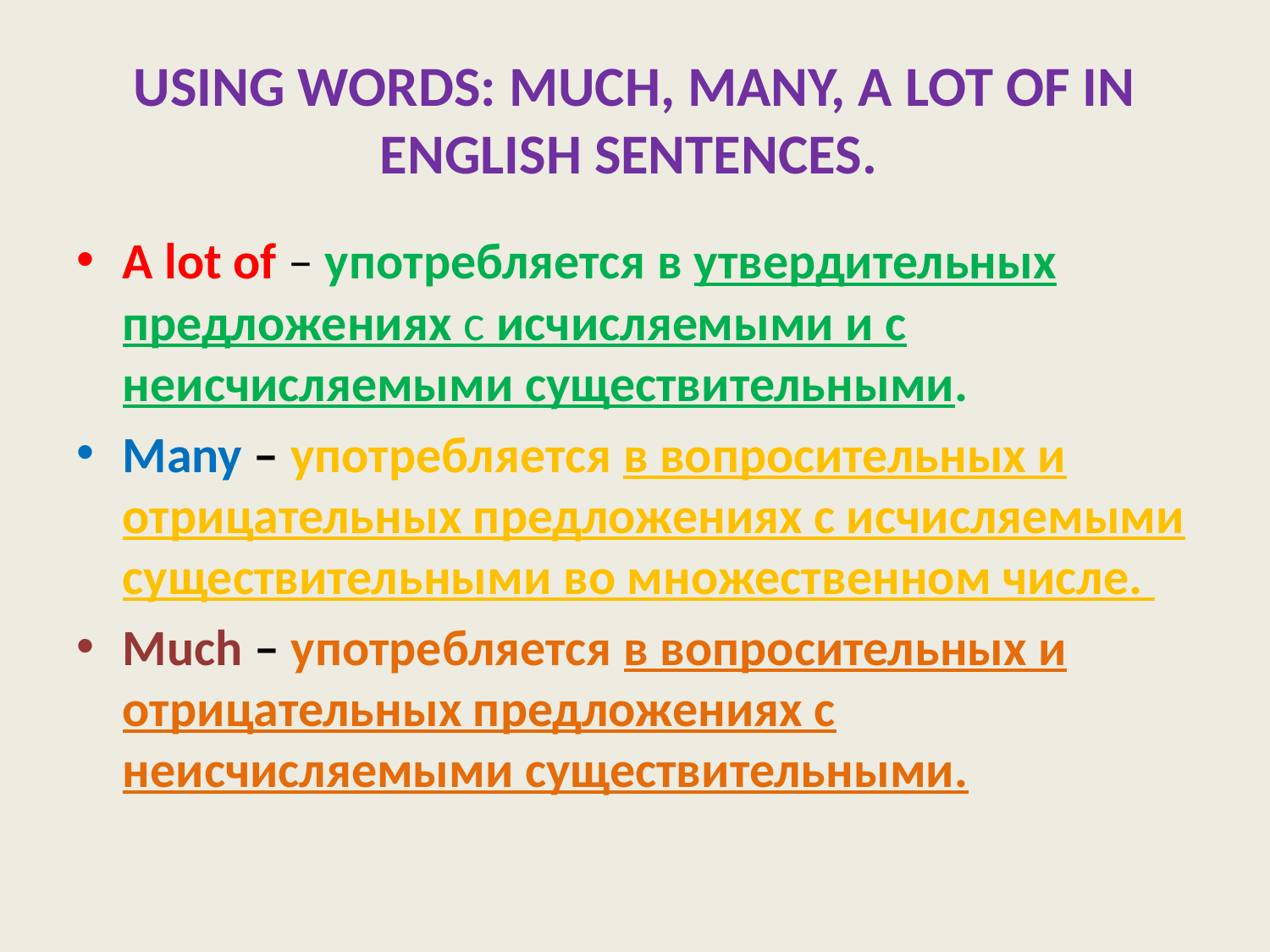

# USING WORDS: MUCH, MANY, A LOT OF IN ENGLISH SENTENCES.
A lot of – употребляется в утвердительных предложениях с исчисляемыми и с неисчисляемыми существительными.
Many – употребляется в вопросительных и отрицательных предложениях с исчисляемыми существительными во множественном числе.
Much – употребляется в вопросительных и отрицательных предложениях с неисчисляемыми существительными.